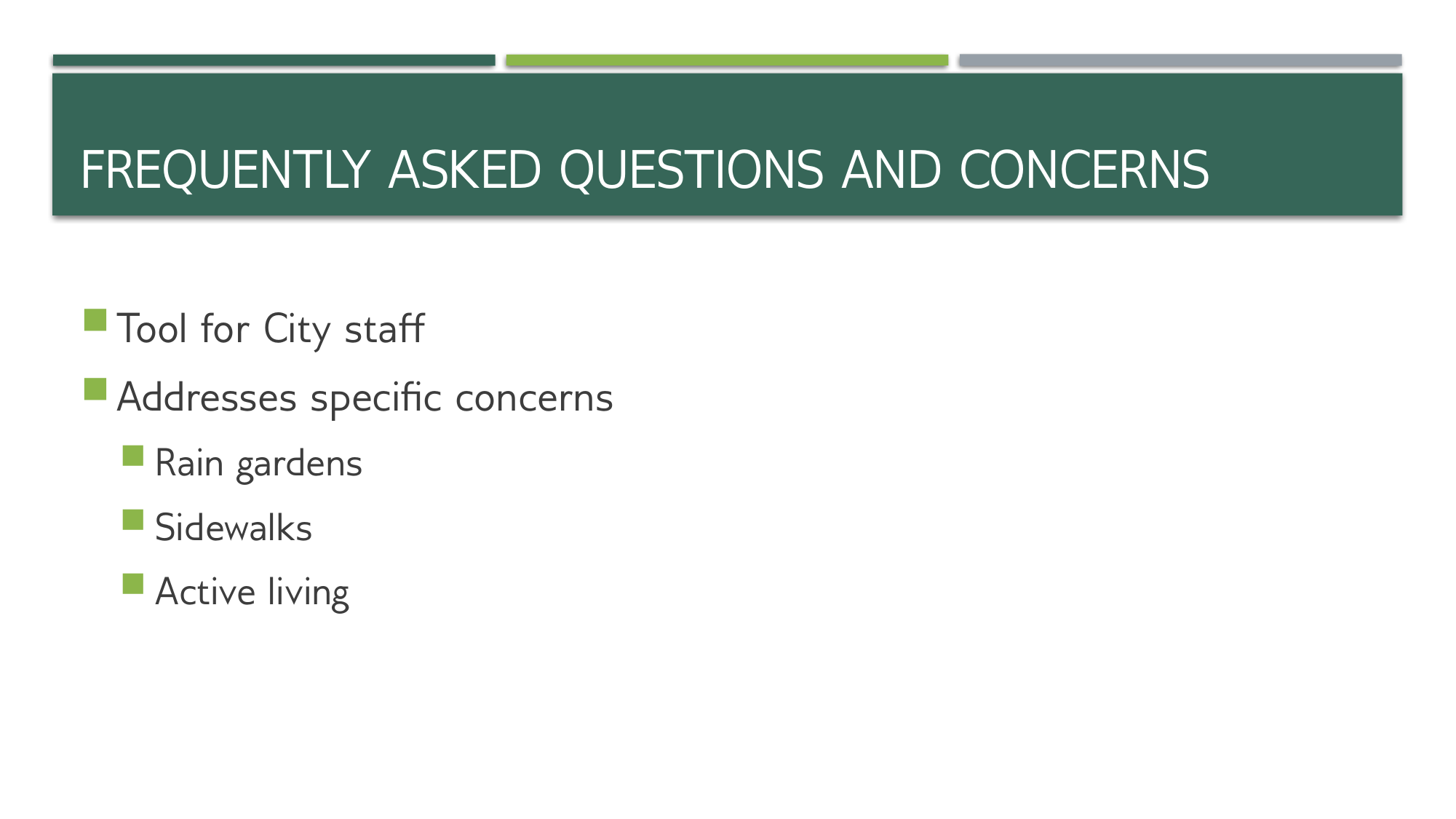

# Frequently asked questions and concerns
Tool for City staff
Addresses specific concerns
Rain gardens
Sidewalks
Active living